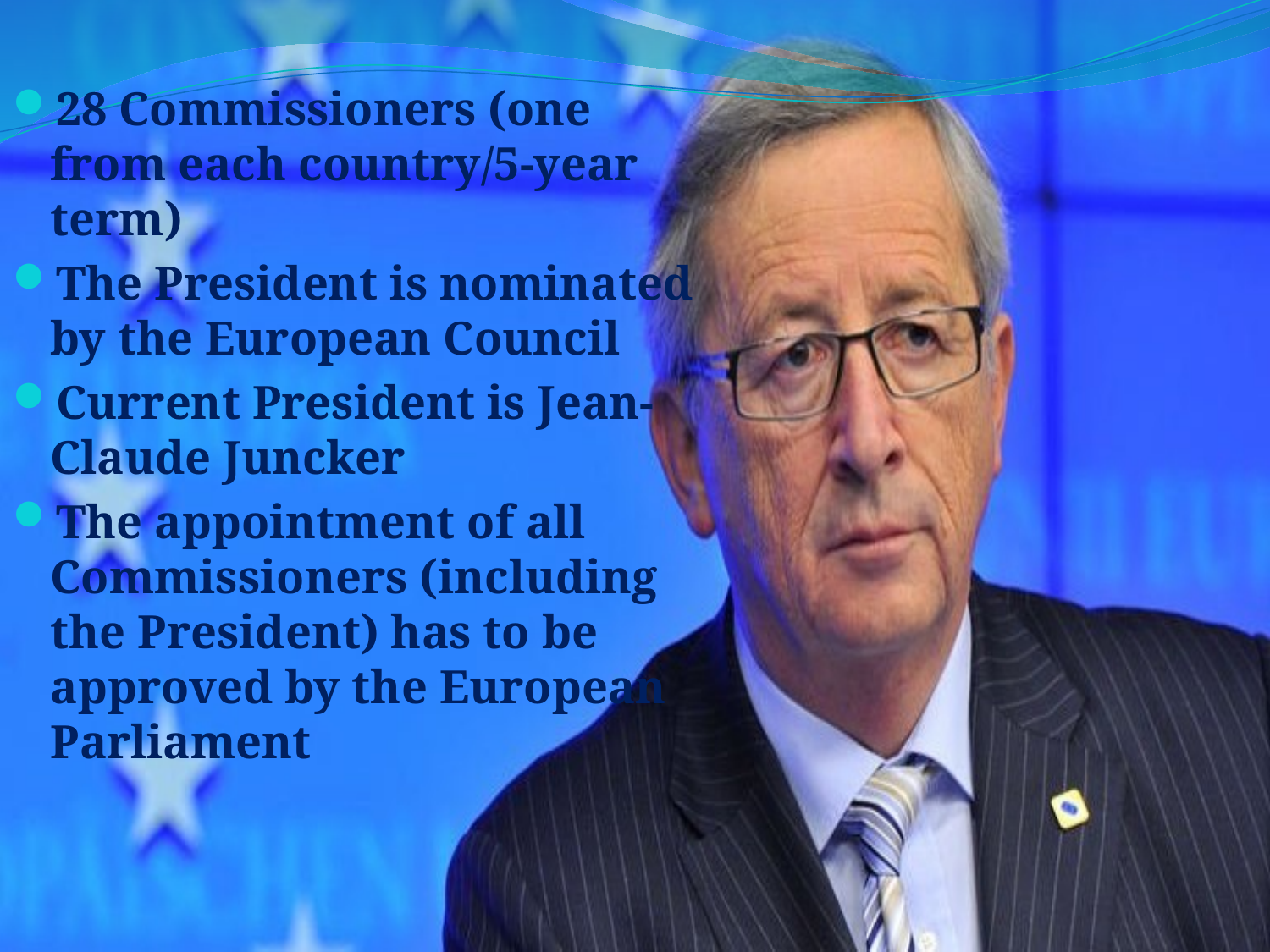

28 Commissioners (one from each country/5-year term)
The President is nominated by the European Council
Current President is Jean-Claude Juncker
The appointment of all Commissioners (including the President) has to be approved by the European Parliament